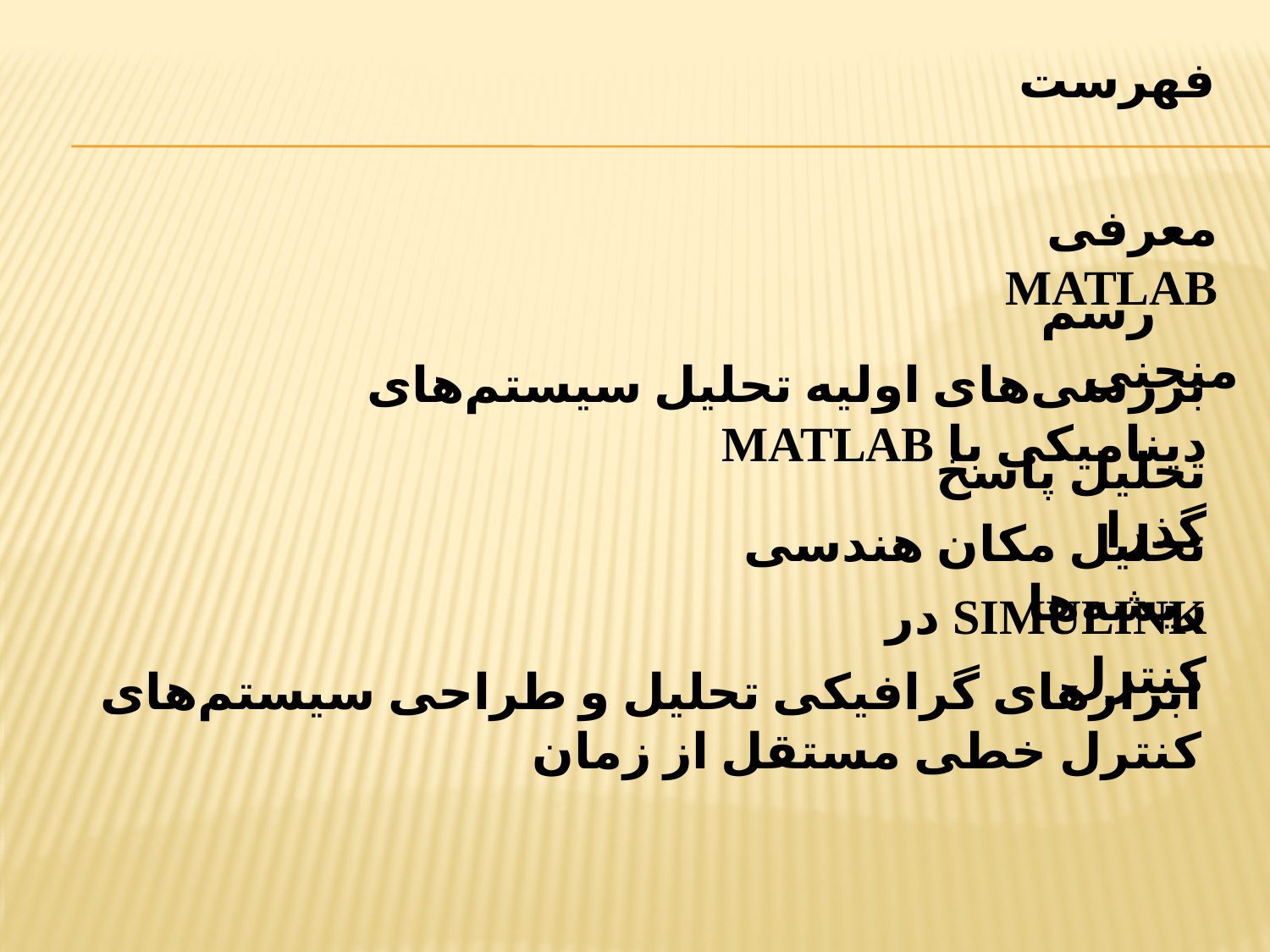

فهرست
معرفی  MATLAB
  رسم منحنی
بررسی‌های اولیه تحلیل سیستم‌های دینامیکی با MATLAB
تحلیل پاسخ گذرا
تحلیل مکان هندسی ریشه‌ها
SIMULINK در کنترل
ابزارهای گرافیکی تحلیل و طراحی سیستم‌های کنترل خطی مستقل از زمان